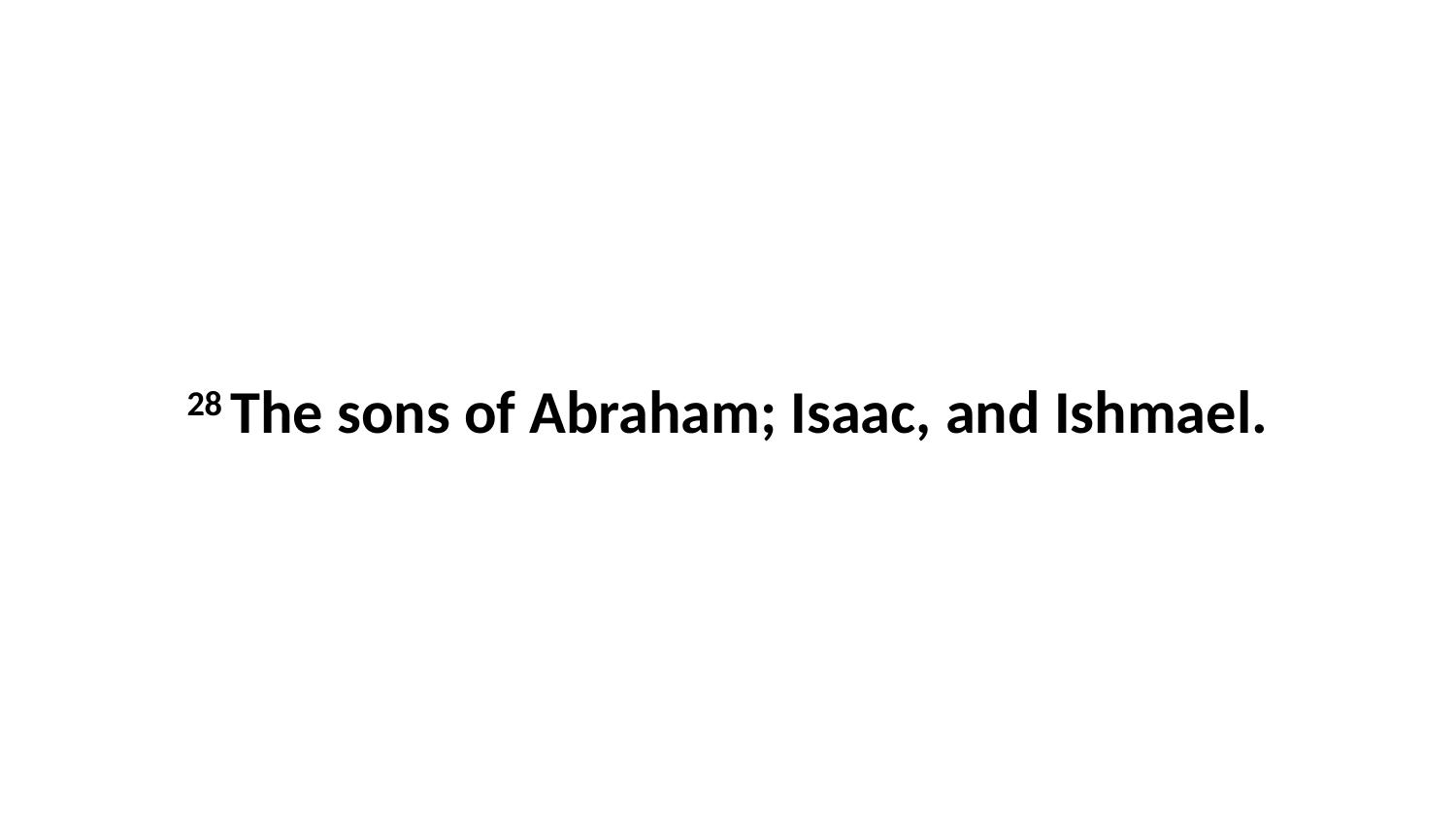

28 The sons of Abraham; Isaac, and Ishmael.